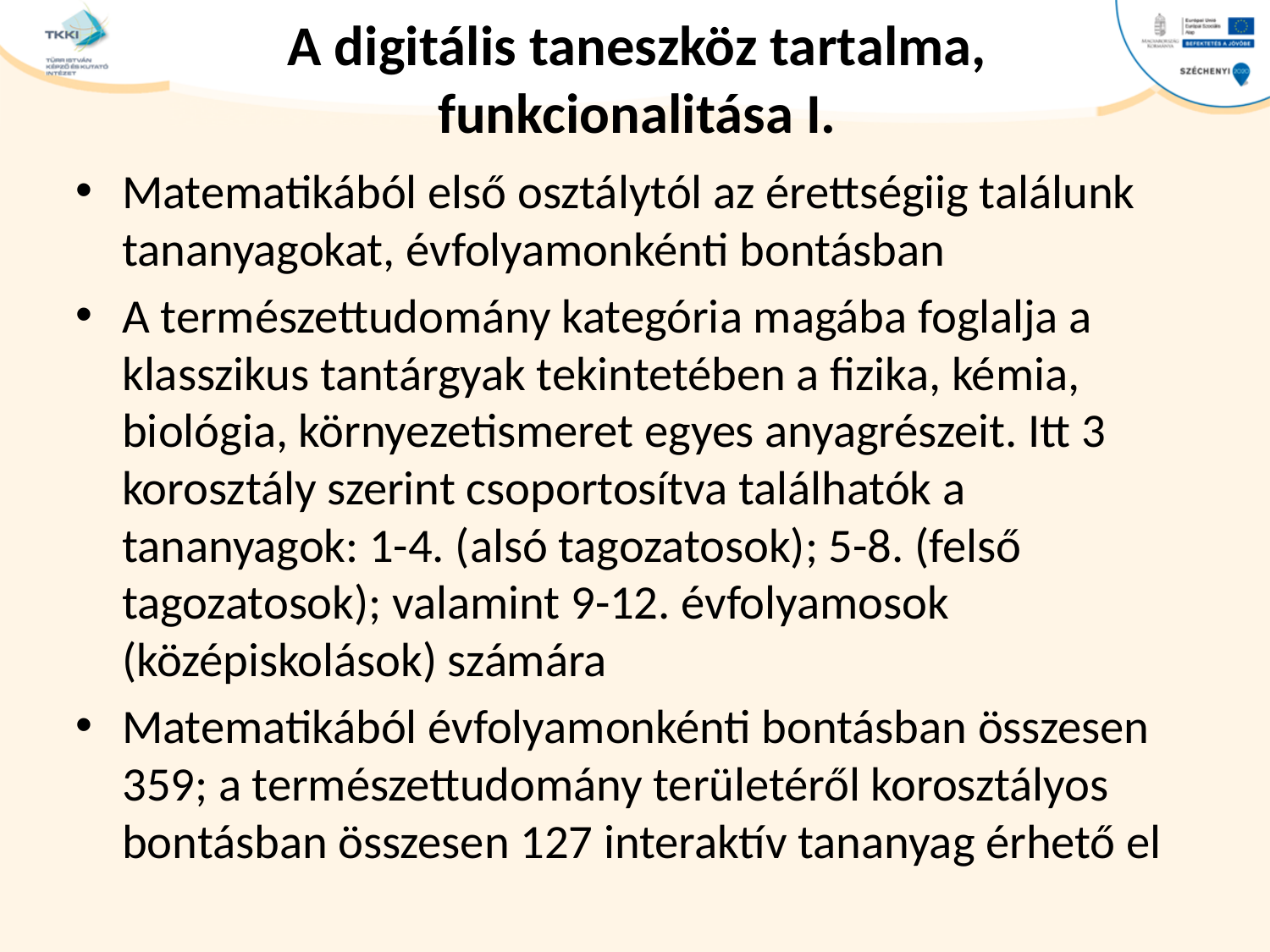

# A digitális taneszköz tartalma, funkcionalitása I.
Matematikából első osztálytól az érettségiig találunk tananyagokat, évfolyamonkénti bontásban
A természettudomány kategória magába foglalja a klasszikus tantárgyak tekintetében a fizika, kémia, biológia, környezetismeret egyes anyagrészeit. Itt 3 korosztály szerint csoportosítva találhatók a tananyagok: 1-4. (alsó tagozatosok); 5-8. (felső tagozatosok); valamint 9-12. évfolyamosok (középiskolások) számára
Matematikából évfolyamonkénti bontásban összesen 359; a természettudomány területéről korosztályos bontásban összesen 127 interaktív tananyag érhető el